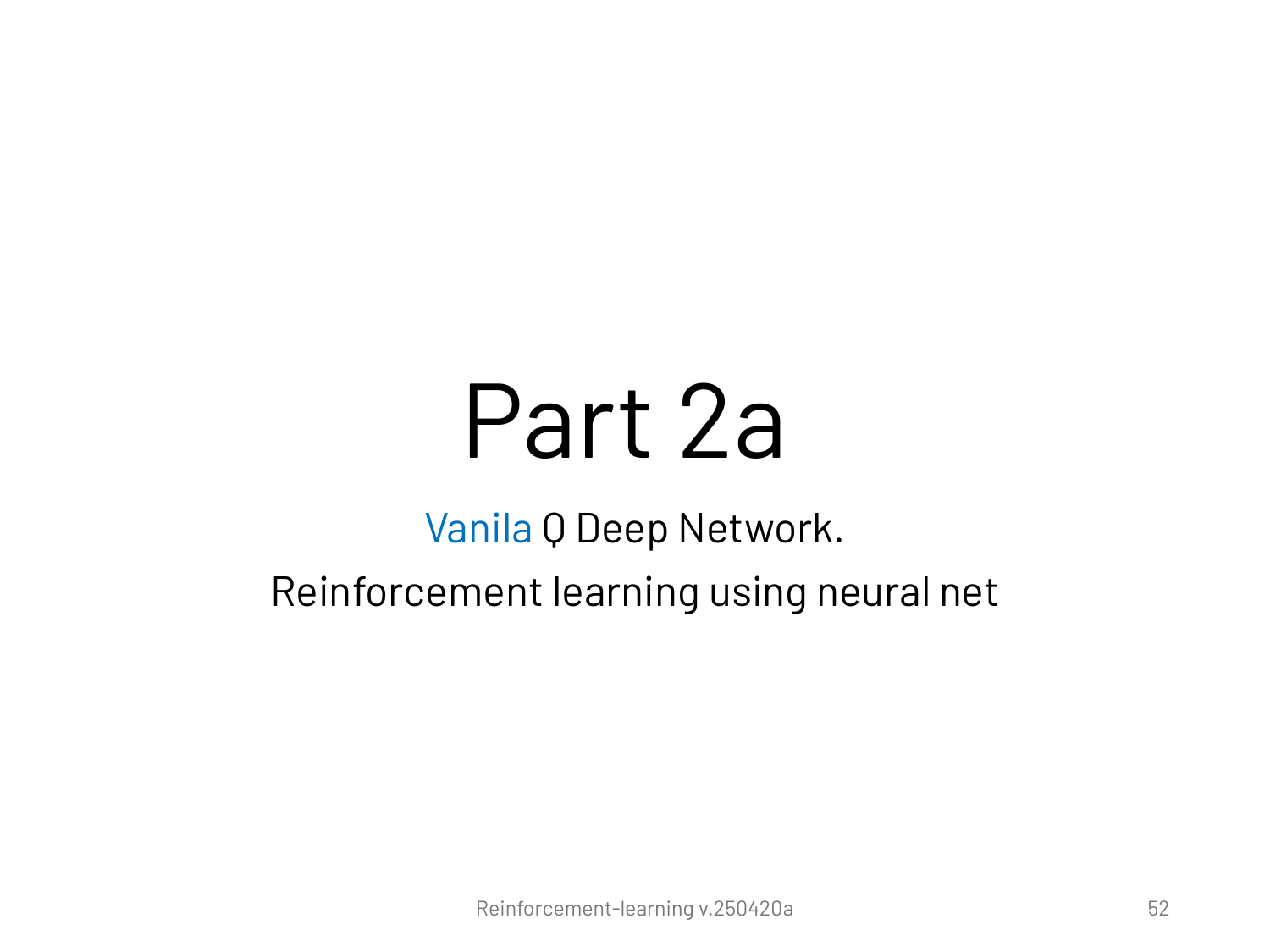

# Part 2a
Vanila Q Deep Network.
Reinforcement learning using neural net
Reinforcement-learning v.250420a
52